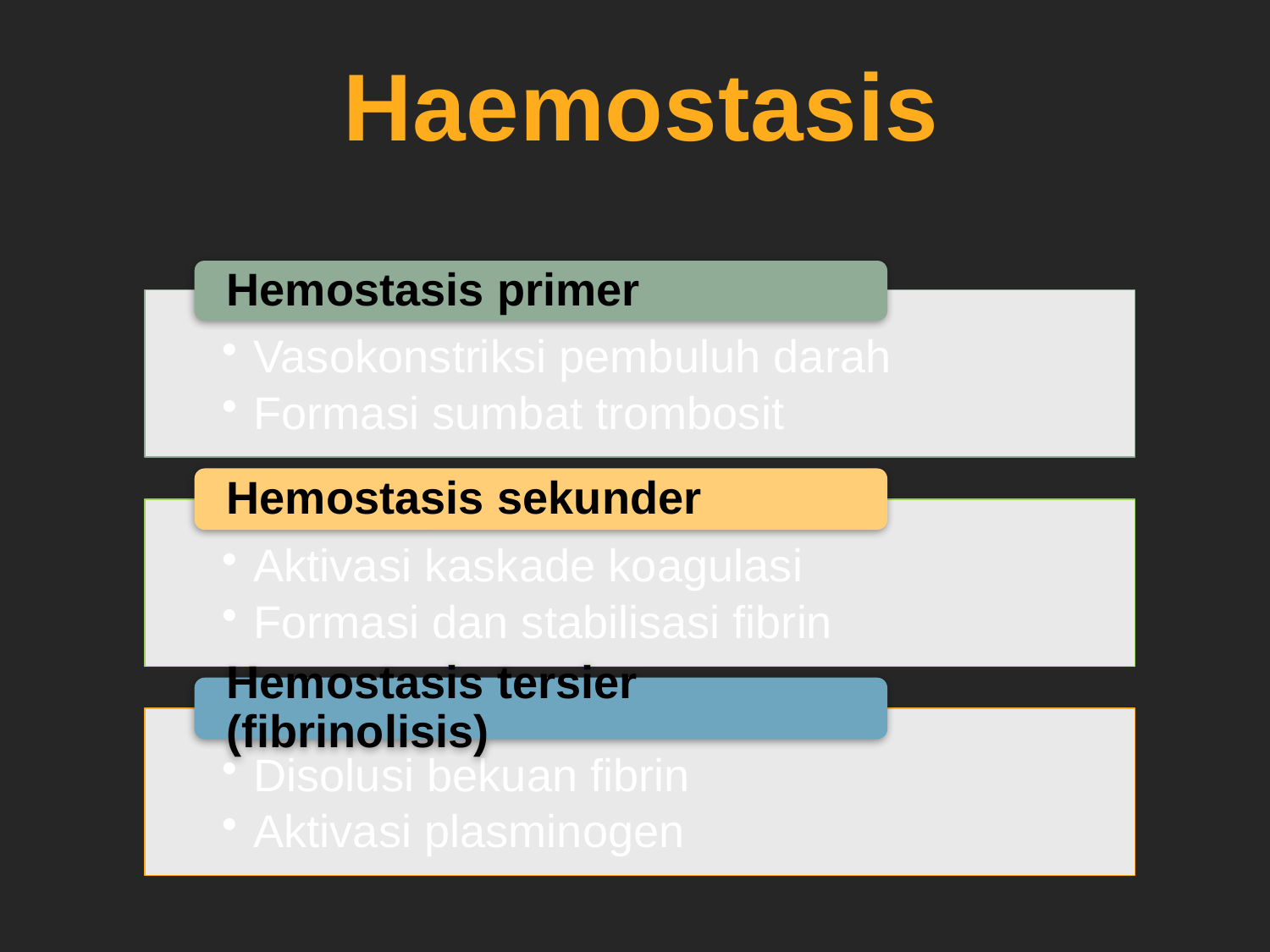

# Haemostasis
Vasokonstriksi pembuluh darah
Formasi sumbat trombosit
Hemostasis primer
Aktivasi kaskade koagulasi
Formasi dan stabilisasi fibrin
Hemostasis sekunder
Disolusi bekuan fibrin
Aktivasi plasminogen
Hemostasis tersier (fibrinolisis)